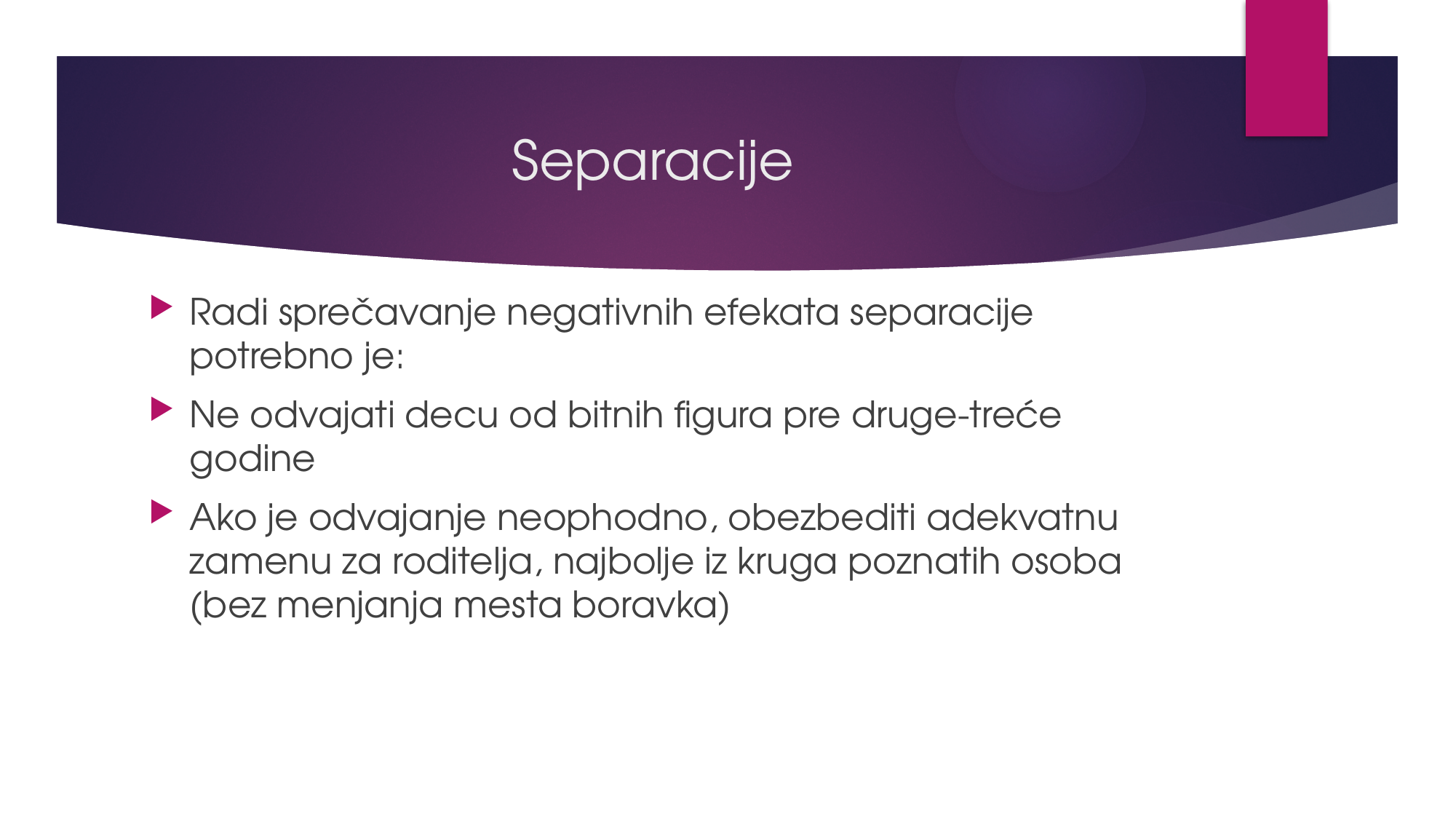

# Separacije
Radi sprečavanje negativnih efekata separacije potrebno je:
Ne odvajati decu od bitnih figura pre druge-treće godine
Ako je odvajanje neophodno, obezbediti adekvatnu zamenu za roditelja, najbolje iz kruga poznatih osoba (bez menjanja mesta boravka)